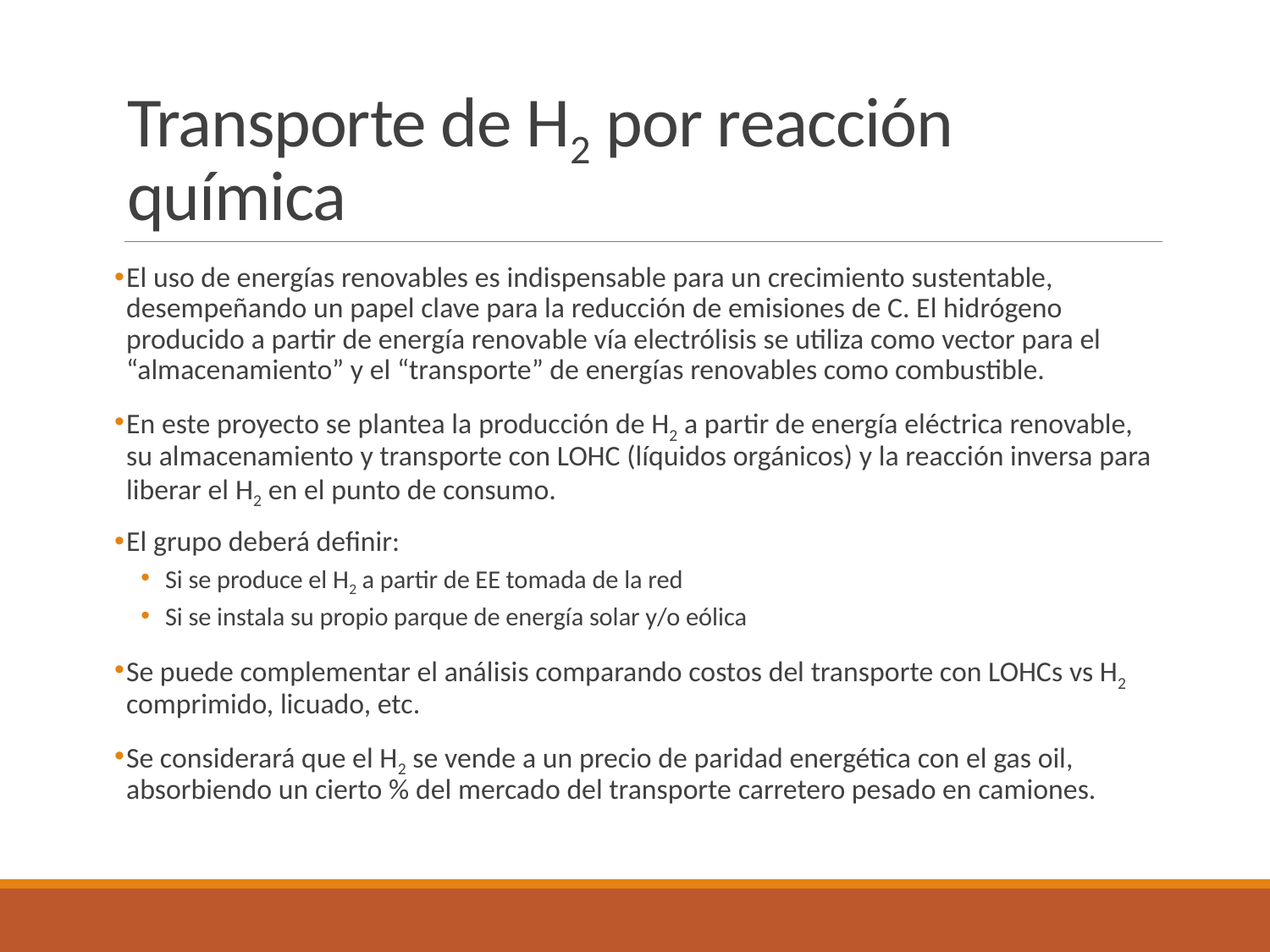

# Transporte de H2 por reacción química
El uso de energías renovables es indispensable para un crecimiento sustentable, desempeñando un papel clave para la reducción de emisiones de C. El hidrógeno producido a partir de energía renovable vía electrólisis se utiliza como vector para el “almacenamiento” y el “transporte” de energías renovables como combustible.
En este proyecto se plantea la producción de H2 a partir de energía eléctrica renovable, su almacenamiento y transporte con LOHC (líquidos orgánicos) y la reacción inversa para liberar el H2 en el punto de consumo.
El grupo deberá definir:
Si se produce el H2 a partir de EE tomada de la red
Si se instala su propio parque de energía solar y/o eólica
Se puede complementar el análisis comparando costos del transporte con LOHCs vs H2 comprimido, licuado, etc.
Se considerará que el H2 se vende a un precio de paridad energética con el gas oil, absorbiendo un cierto % del mercado del transporte carretero pesado en camiones.